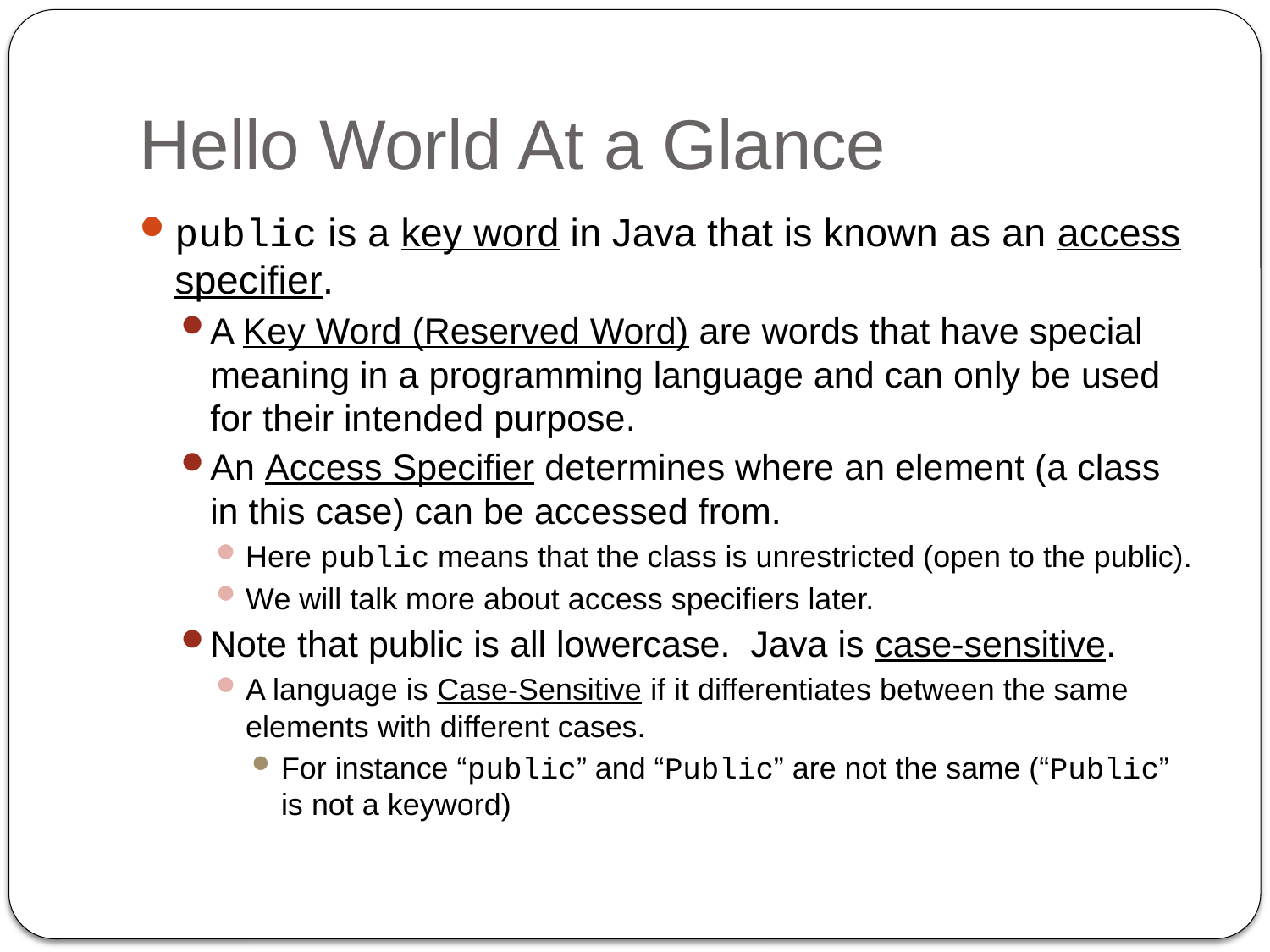

# Hello World At a Glance
public is a key word in Java that is known as an access specifier.
A Key Word (Reserved Word) are words that have special meaning in a programming language and can only be used for their intended purpose.
An Access Specifier determines where an element (a class in this case) can be accessed from.
Here public means that the class is unrestricted (open to the public).
We will talk more about access specifiers later.
Note that public is all lowercase.  Java is case-sensitive.
A language is Case-Sensitive if it differentiates between the same elements with different cases.
For instance “public” and “Public” are not the same (“Public” is not a keyword)